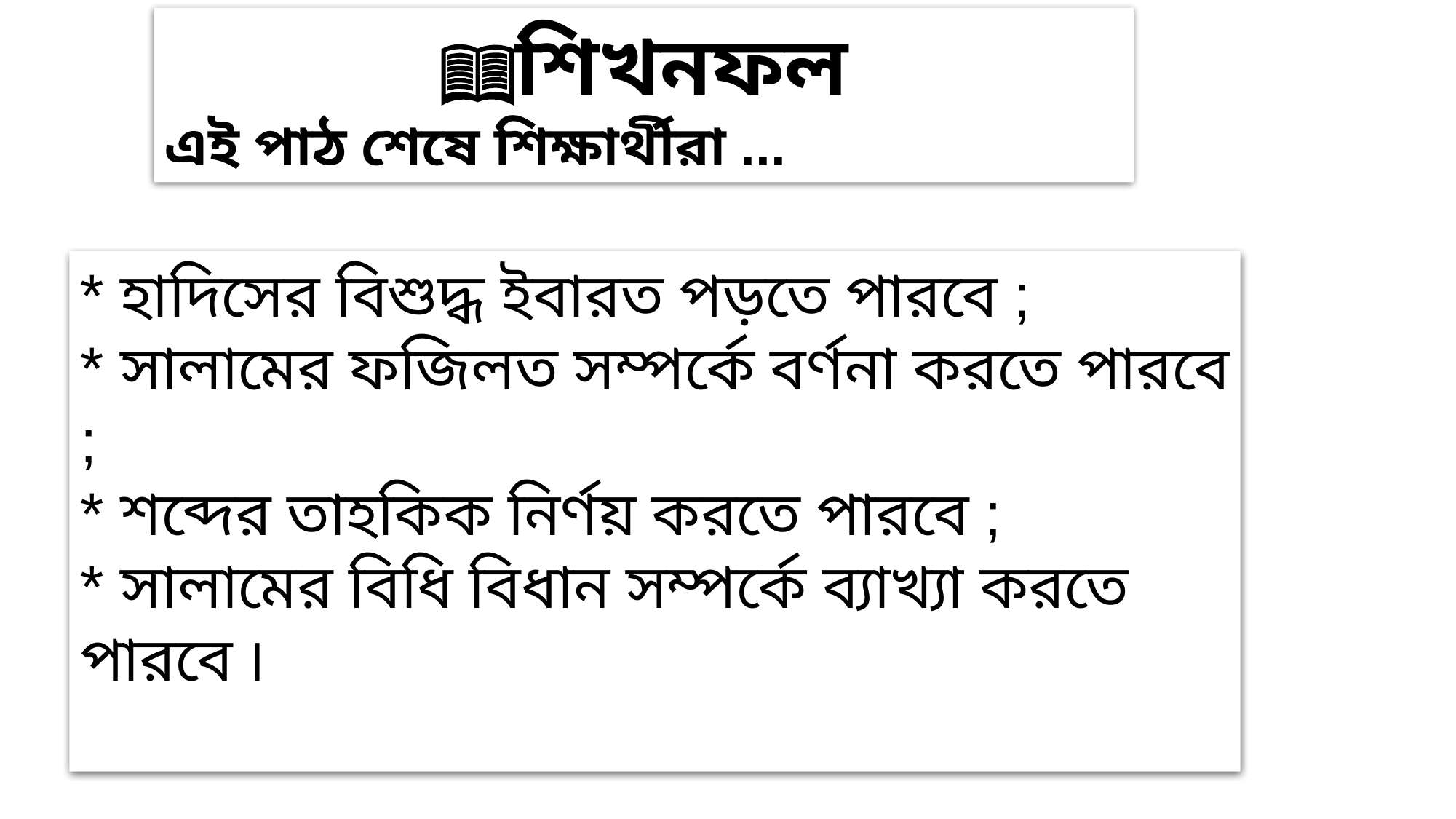

📖শিখনফল
এই পাঠ শেষে শিক্ষার্থীরা ...
* হাদিসের বিশুদ্ধ ইবারত পড়তে পারবে ;
* সালামের ফজিলত সম্পর্কে বর্ণনা করতে পারবে ;
* শব্দের তাহকিক নির্ণয় করতে পারবে ;
* সালামের বিধি বিধান সম্পর্কে ব্যাখ্যা করতে পারবে ৷